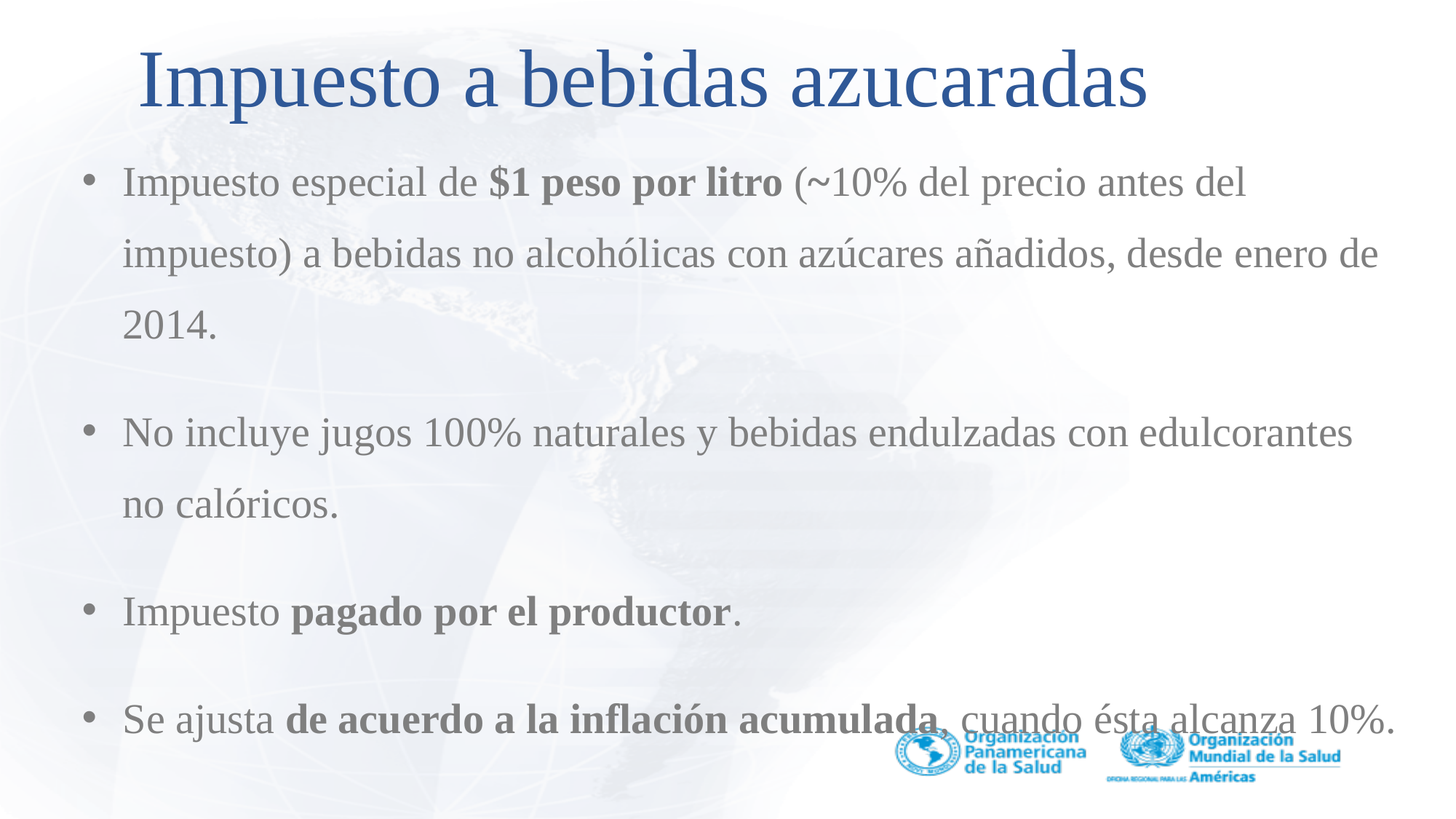

# Impuesto a bebidas azucaradas
Impuesto especial de $1 peso por litro (~10% del precio antes del impuesto) a bebidas no alcohólicas con azúcares añadidos, desde enero de 2014.
No incluye jugos 100% naturales y bebidas endulzadas con edulcorantes no calóricos.
Impuesto pagado por el productor.
Se ajusta de acuerdo a la inflación acumulada, cuando ésta alcanza 10%.